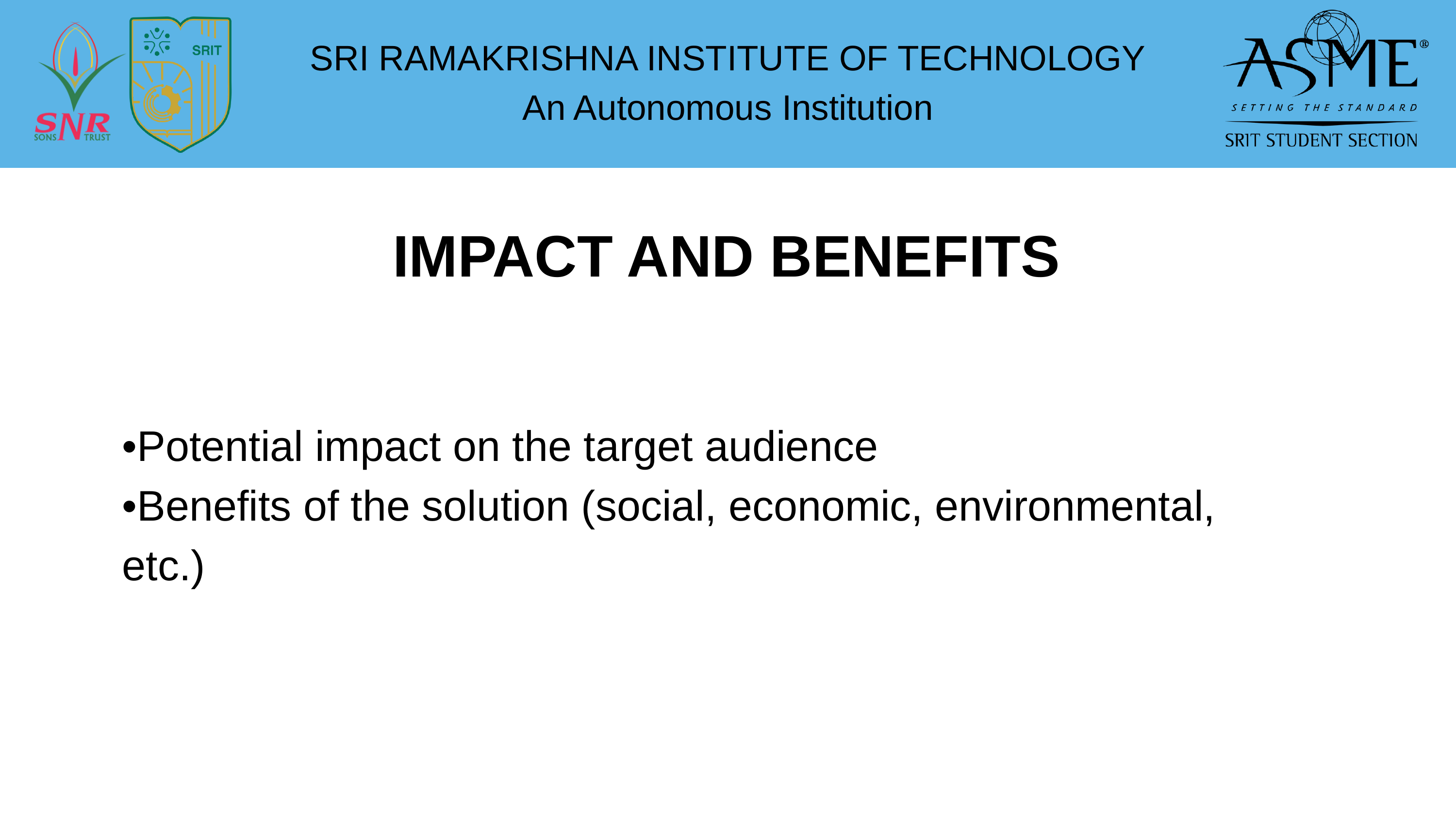

SRI RAMAKRISHNA INSTITUTE OF TECHNOLOGY
An Autonomous Institution
IMPACT AND BENEFITS
•Potential impact on the target audience
•Benefits of the solution (social, economic, environmental, etc.)